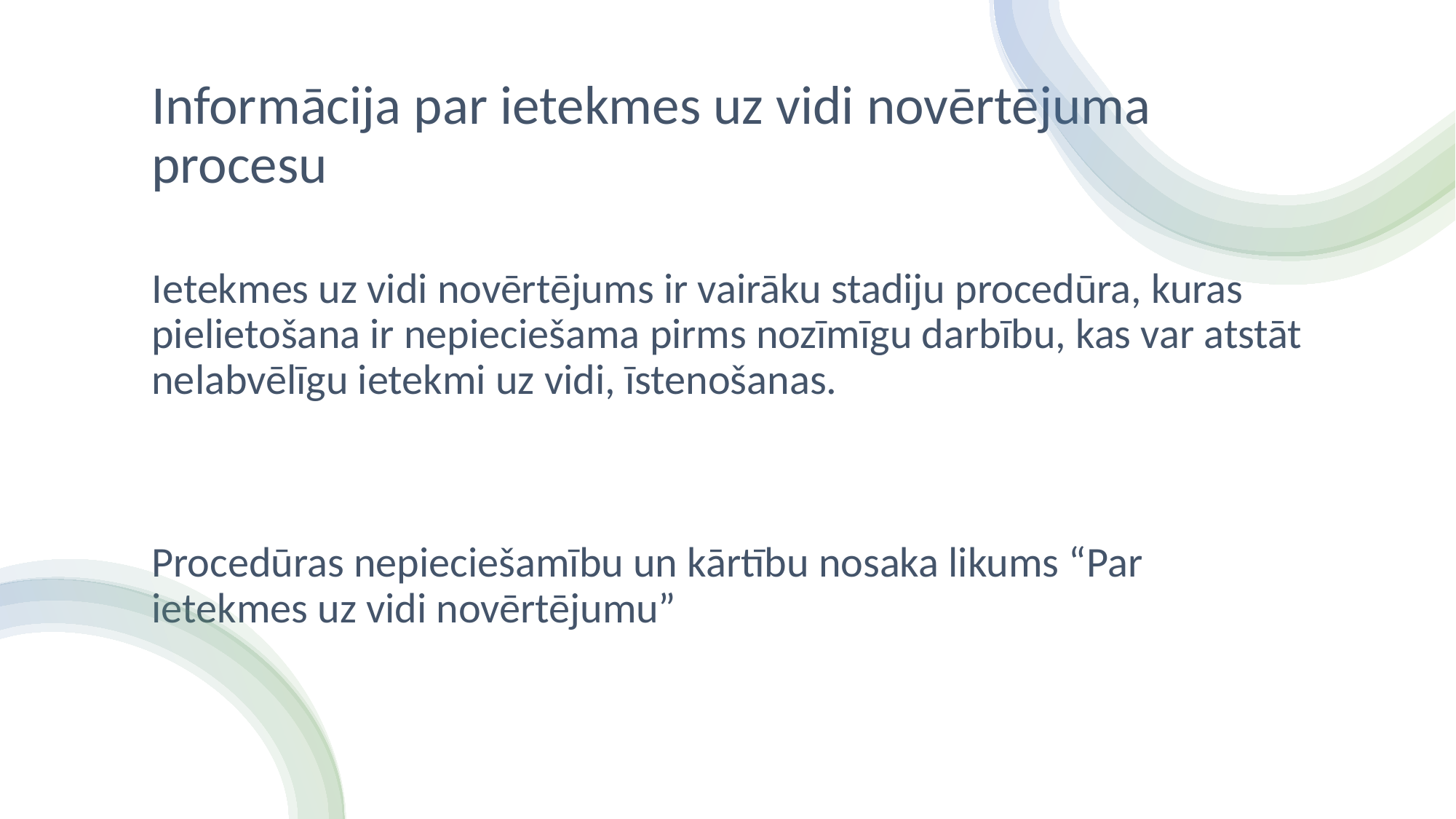

# Informācija par ietekmes uz vidi novērtējuma procesu
Ietekmes uz vidi novērtējums ir vairāku stadiju procedūra, kuras pielietošana ir nepieciešama pirms nozīmīgu darbību, kas var atstāt nelabvēlīgu ietekmi uz vidi, īstenošanas.

Procedūras nepieciešamību un kārtību nosaka likums “Par ietekmes uz vidi novērtējumu”